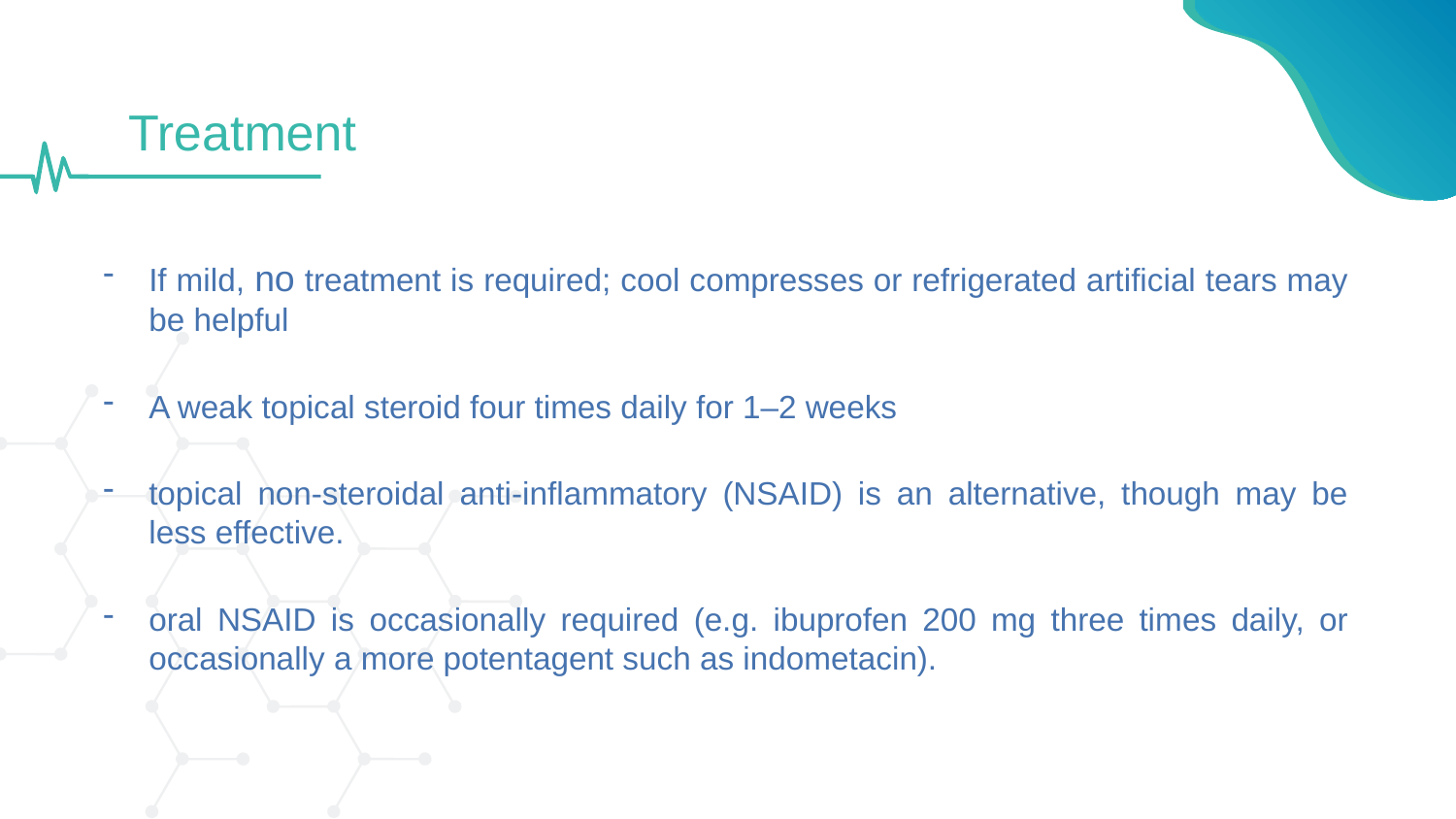

# Treatment
If mild, no treatment is required; cool compresses or refrigerated artificial tears may be helpful

A weak topical steroid four times daily for 1–2 weeks

topical non-steroidal anti-inflammatory (NSAID) is an alternative, though may be less effective.

oral NSAID is occasionally required (e.g. ibuprofen 200 mg three times daily, or occasionally a more potentagent such as indometacin).